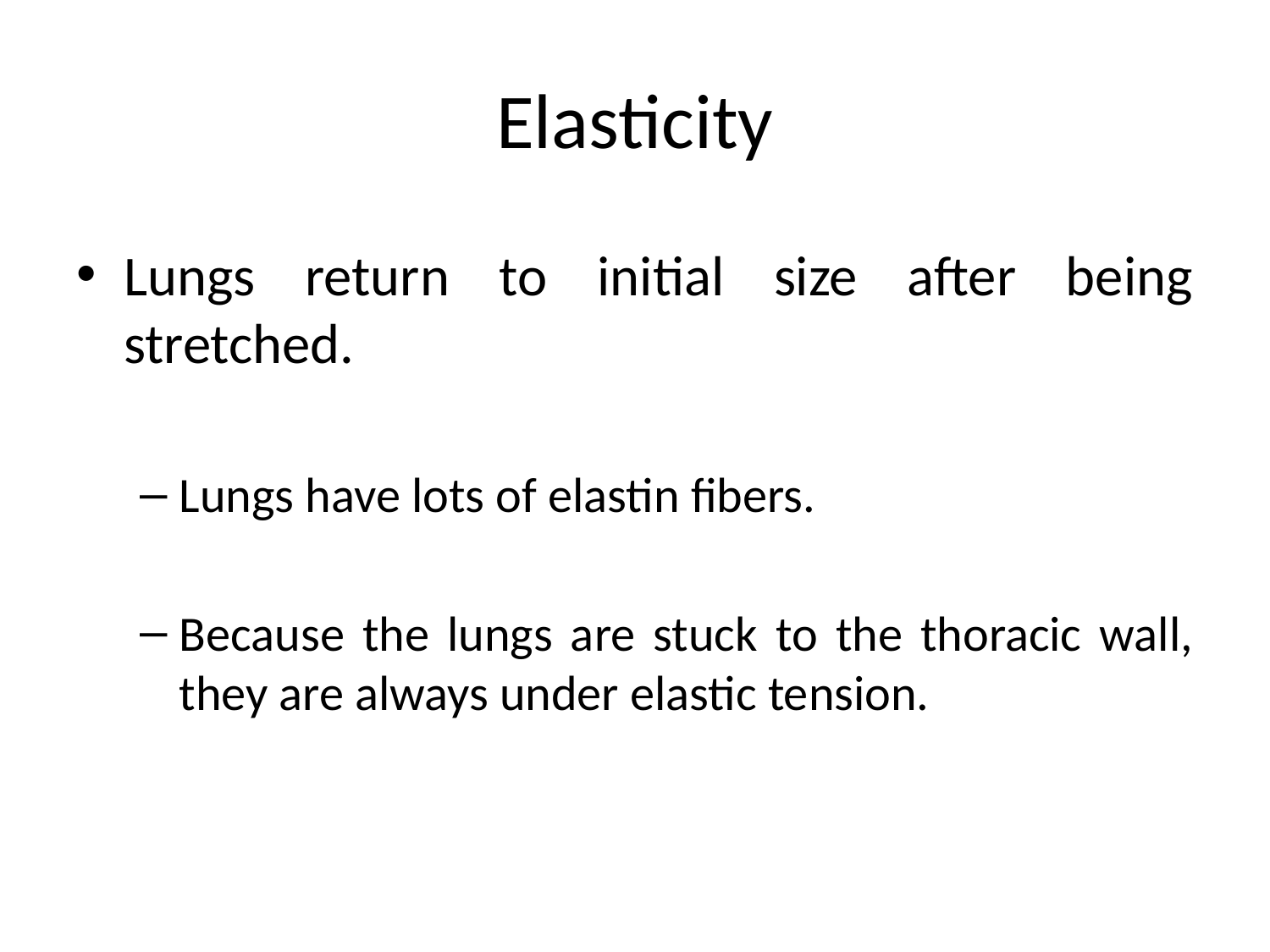

# Elasticity
Lungs return to initial size after being stretched.

Lungs have lots of elastin fibers.

Because the lungs are stuck to the thoracic wall, they are always under elastic tension.